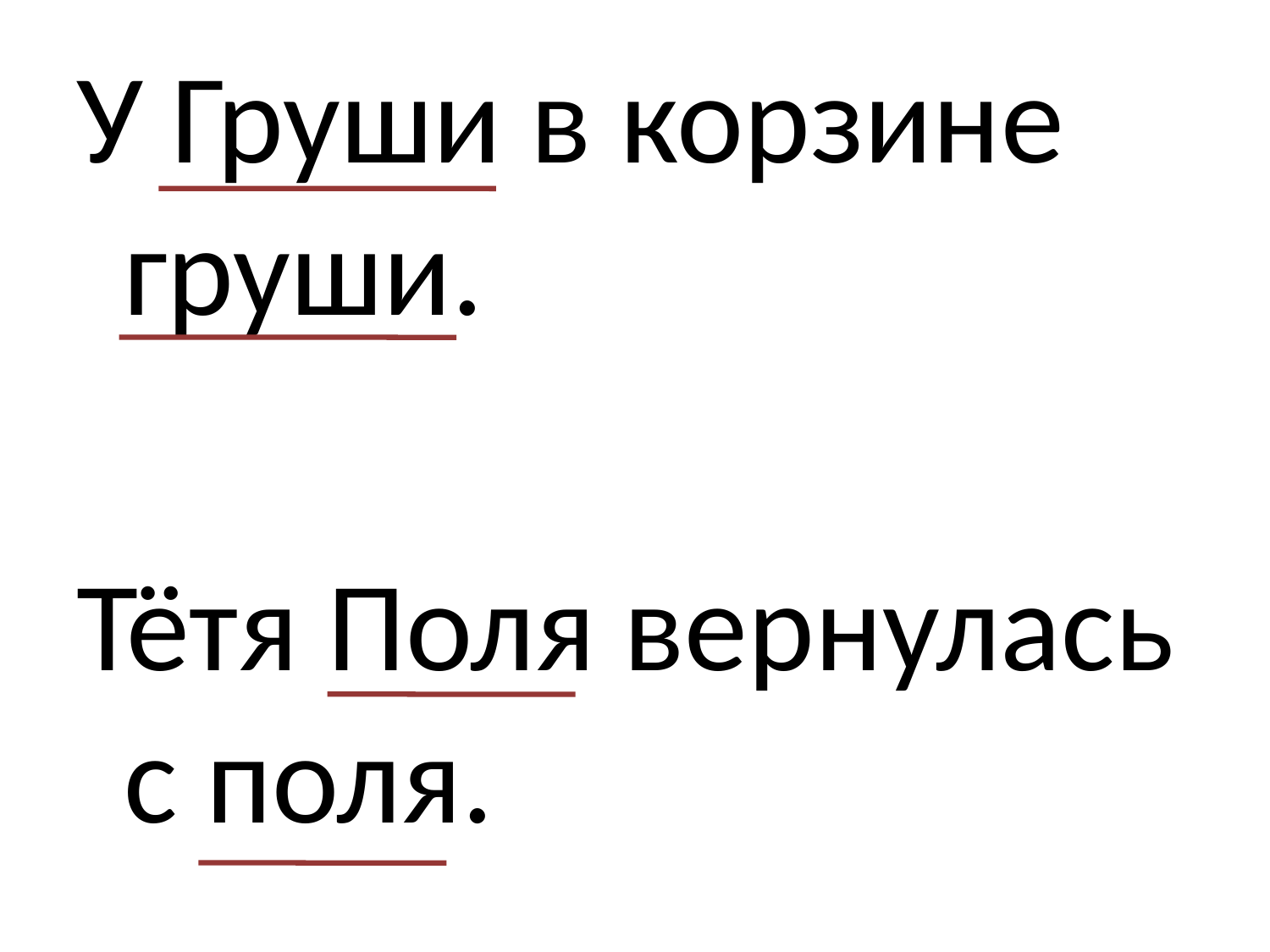

У Груши в корзине  груши.

Тётя Поля вернулась с поля.